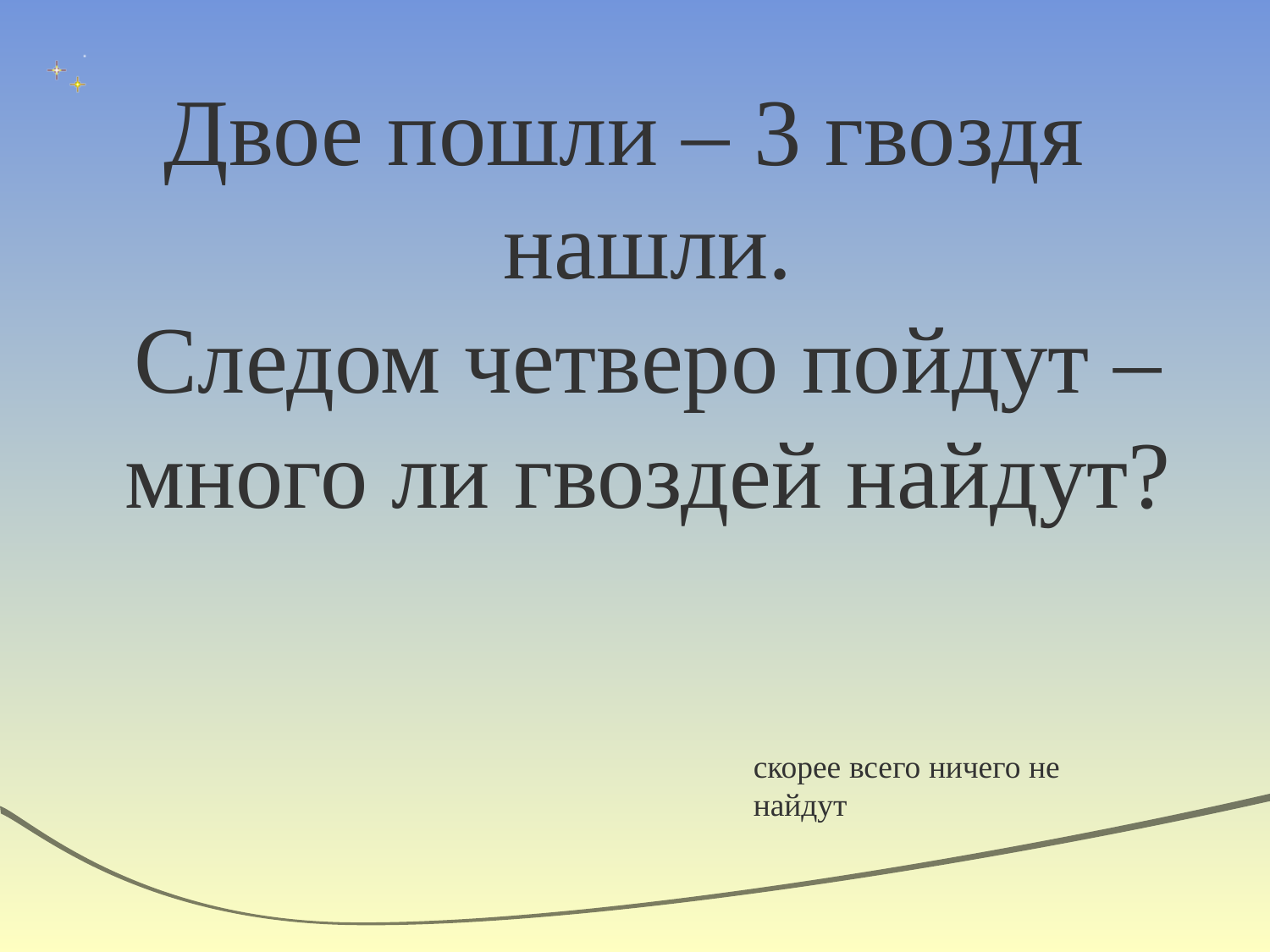

Двое пошли – 3 гвоздя нашли.
Следом четверо пойдут – много ли гвоздей найдут?
скорее всего ничего не найдут